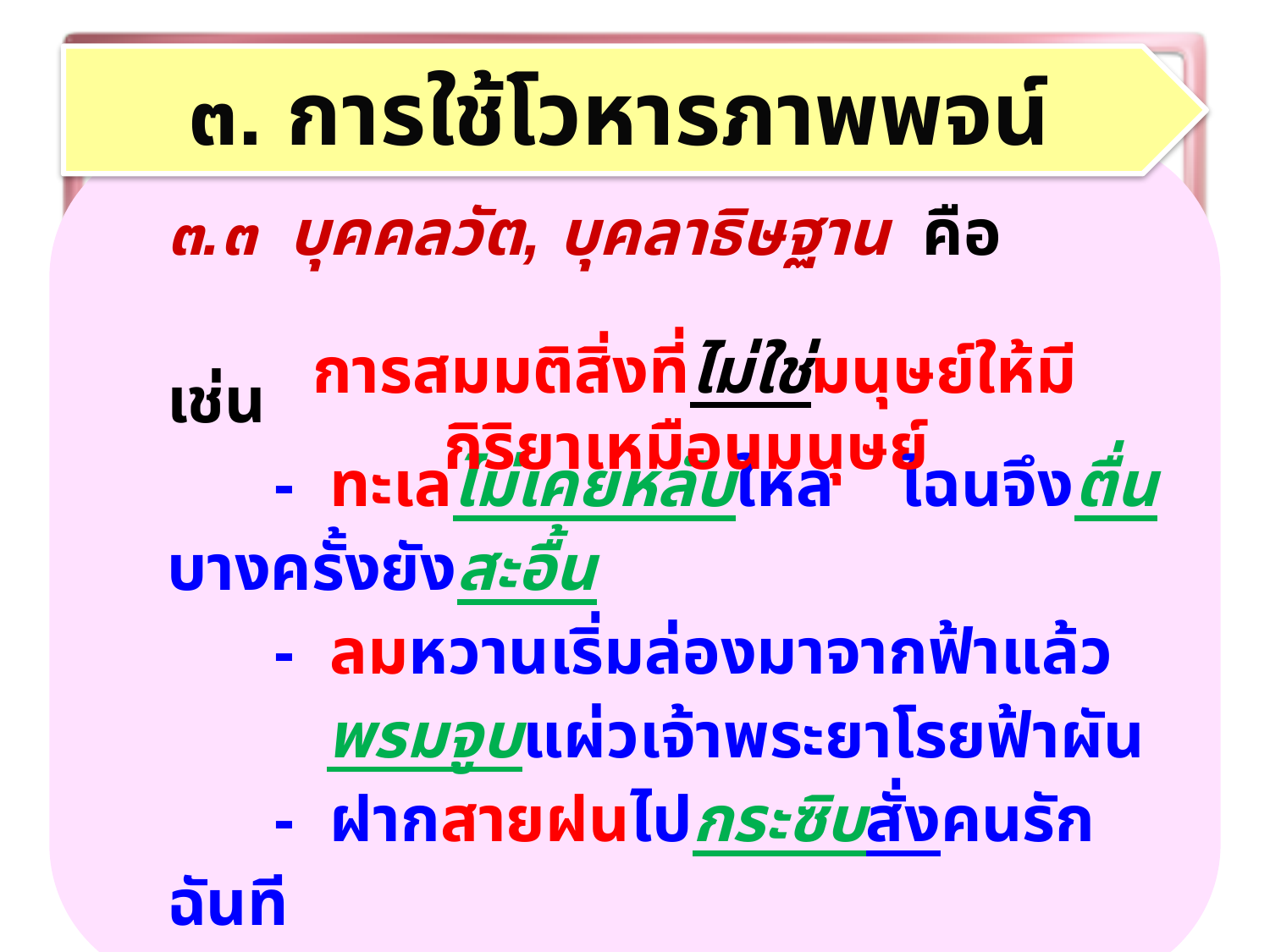

๓. การใช้โวหารภาพพจน์
๓.๓  บุคคลวัต, บุคลาธิษฐาน  คือ

เช่น
	-  ทะเลไม่เคยหลับใหล    ไฉนจึงตื่นบางครั้งยังสะอื้น
	-  ลมหวานเริ่มล่องมาจากฟ้าแล้ว
		  พรมจูบแผ่วเจ้าพระยาโรยฟ้าผัน
	-  ฝากสายฝนไปกระซิบสั่งคนรักฉันที
การสมมติสิ่งที่ไม่ใช่มนุษย์ให้มีกิริยาเหมือนมนุษย์